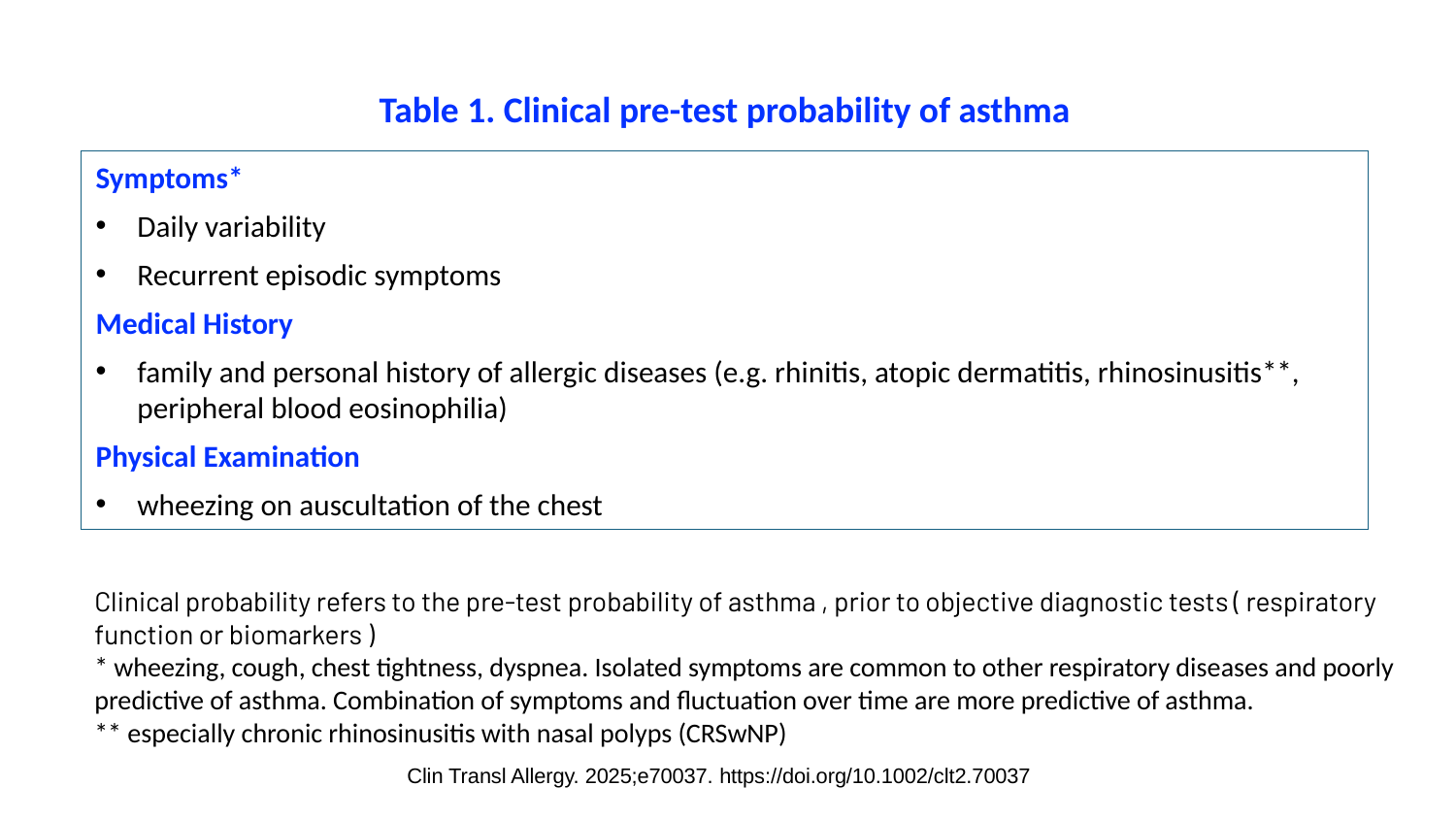

Table 1. Clinical pre-test probability of asthma
Symptoms*
Daily variability
Recurrent episodic symptoms
Medical History
family and personal history of allergic diseases (e.g. rhinitis, atopic dermatitis, rhinosinusitis**, peripheral blood eosinophilia)
Physical Examination
wheezing on auscultation of the chest
Clinical probability refers to the pre-test probability of asthma , prior to objective diagnostic tests ( respiratory function or biomarkers )
* wheezing, cough, chest tightness, dyspnea. Isolated symptoms are common to other respiratory diseases and poorly predictive of asthma. Combination of symptoms and fluctuation over time are more predictive of asthma.
** especially chronic rhinosinusitis with nasal polyps (CRSwNP)

Clin Transl Allergy. 2025;e70037. https://doi.org/10.1002/clt2.70037